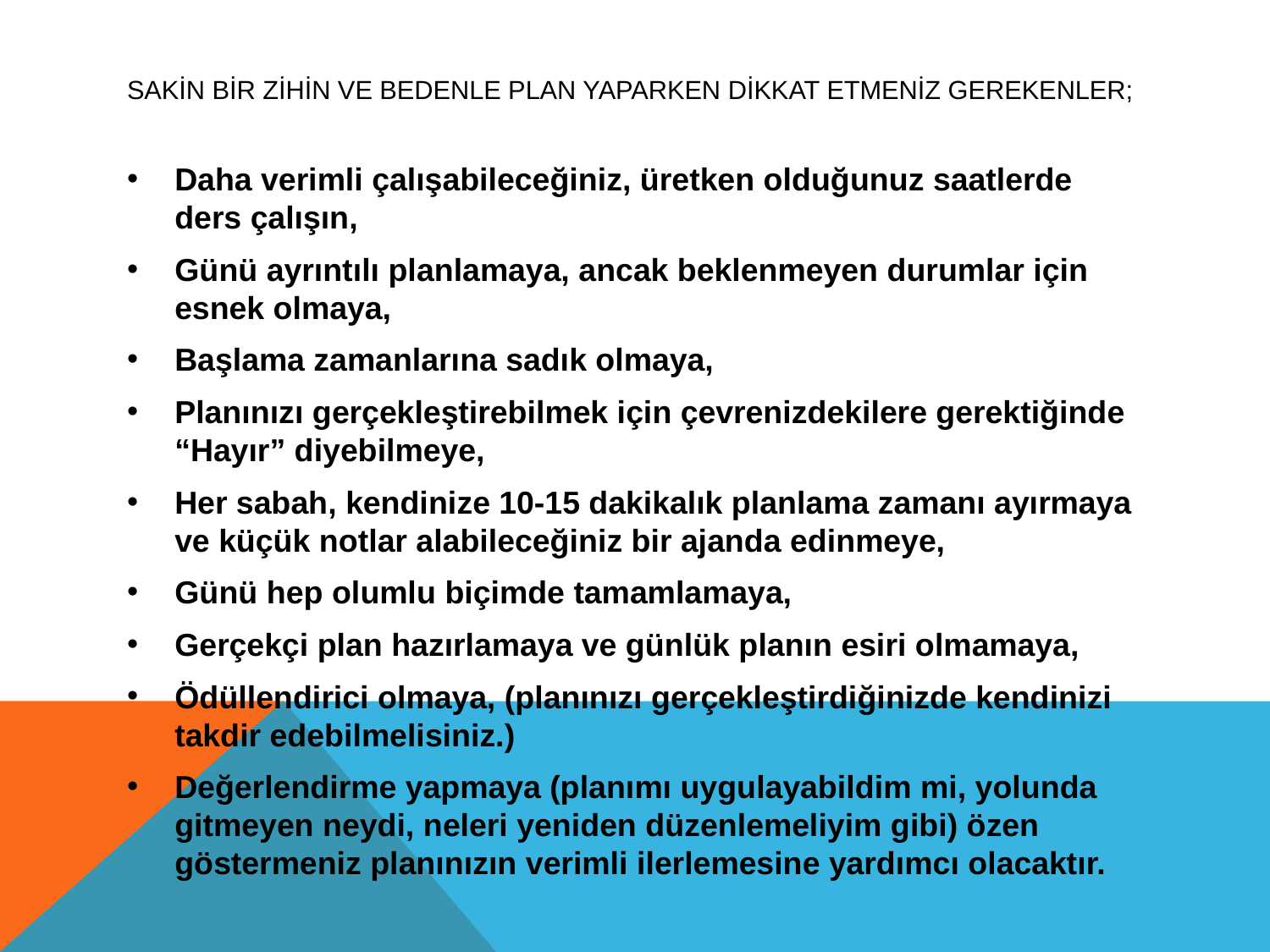

# Sakin bir zihin ve bedenle plan yaparken dikkat etmeniz gerekenler;
Daha verimli çalışabileceğiniz, üretken olduğunuz saatlerde ders çalışın,
Günü ayrıntılı planlamaya, ancak beklenmeyen durumlar için esnek olmaya,
Başlama zamanlarına sadık olmaya,
Planınızı gerçekleştirebilmek için çevrenizdekilere gerektiğinde “Hayır” diyebilmeye,
Her sabah, kendinize 10-15 dakikalık planlama zamanı ayırmaya ve küçük notlar alabileceğiniz bir ajanda edinmeye,
Günü hep olumlu biçimde tamamlamaya,
Gerçekçi plan hazırlamaya ve günlük planın esiri olmamaya,
Ödüllendirici olmaya, (planınızı gerçekleştirdiğinizde kendinizi takdir edebilmelisiniz.)
Değerlendirme yapmaya (planımı uygulayabildim mi, yolunda gitmeyen neydi, neleri yeniden düzenlemeliyim gibi) özen göstermeniz planınızın verimli ilerlemesine yardımcı olacaktır.